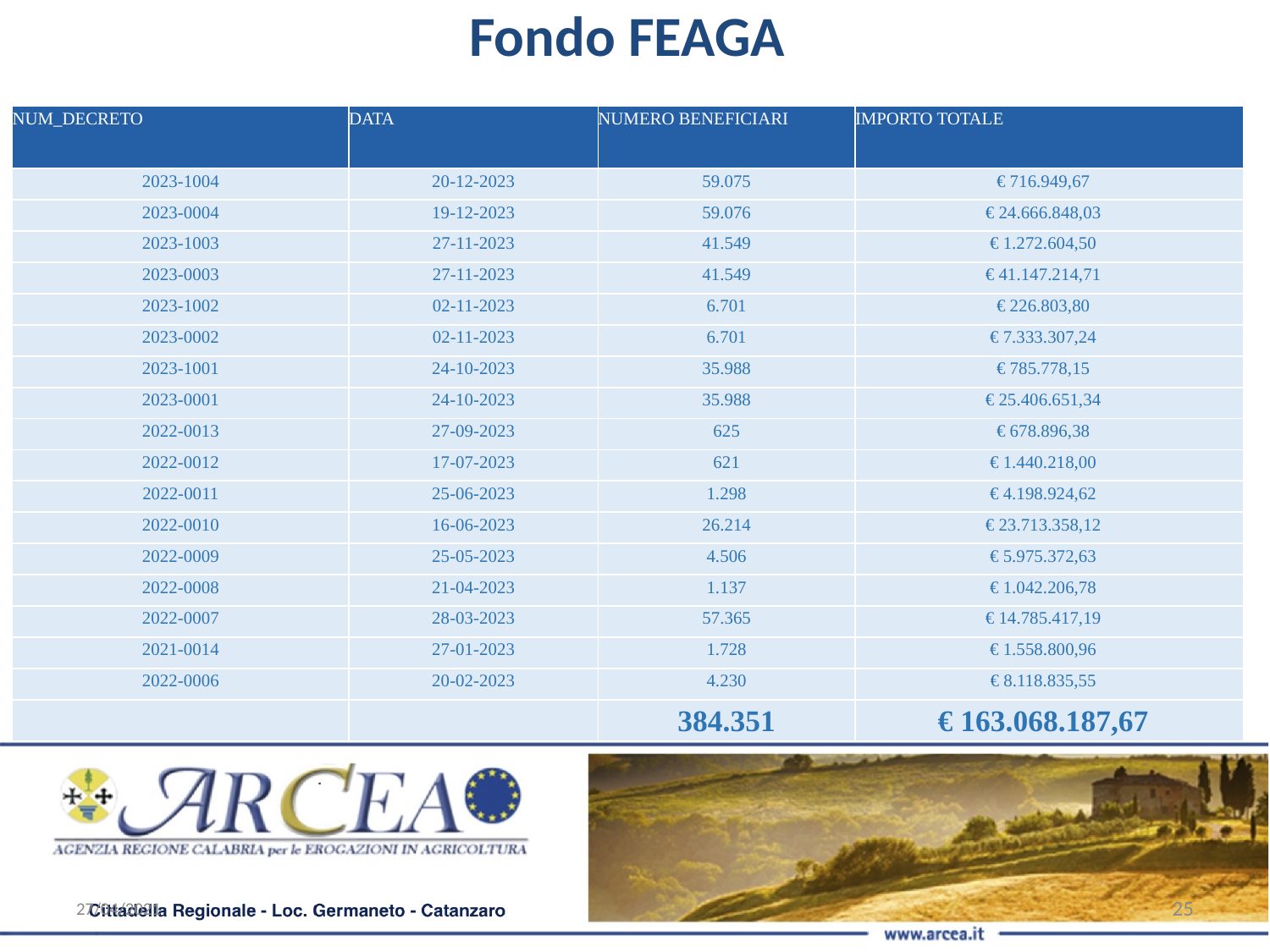

Fondo FEAGA

| NUM\_DECRETO | DATA | NUMERO BENEFICIARI | IMPORTO TOTALE |
| --- | --- | --- | --- |
| 2023-1004 | 20-12-2023 | 59.075 | € 716.949,67 |
| 2023-0004 | 19-12-2023 | 59.076 | € 24.666.848,03 |
| 2023-1003 | 27-11-2023 | 41.549 | € 1.272.604,50 |
| 2023-0003 | 27-11-2023 | 41.549 | € 41.147.214,71 |
| 2023-1002 | 02-11-2023 | 6.701 | € 226.803,80 |
| 2023-0002 | 02-11-2023 | 6.701 | € 7.333.307,24 |
| 2023-1001 | 24-10-2023 | 35.988 | € 785.778,15 |
| 2023-0001 | 24-10-2023 | 35.988 | € 25.406.651,34 |
| 2022-0013 | 27-09-2023 | 625 | € 678.896,38 |
| 2022-0012 | 17-07-2023 | 621 | € 1.440.218,00 |
| 2022-0011 | 25-06-2023 | 1.298 | € 4.198.924,62 |
| 2022-0010 | 16-06-2023 | 26.214 | € 23.713.358,12 |
| 2022-0009 | 25-05-2023 | 4.506 | € 5.975.372,63 |
| 2022-0008 | 21-04-2023 | 1.137 | € 1.042.206,78 |
| 2022-0007 | 28-03-2023 | 57.365 | € 14.785.417,19 |
| 2021-0014 | 27-01-2023 | 1.728 | € 1.558.800,96 |
| 2022-0006 | 20-02-2023 | 4.230 | € 8.118.835,55 |
|  |  | 384.351 | € 163.068.187,67 |
27/04/2021
25